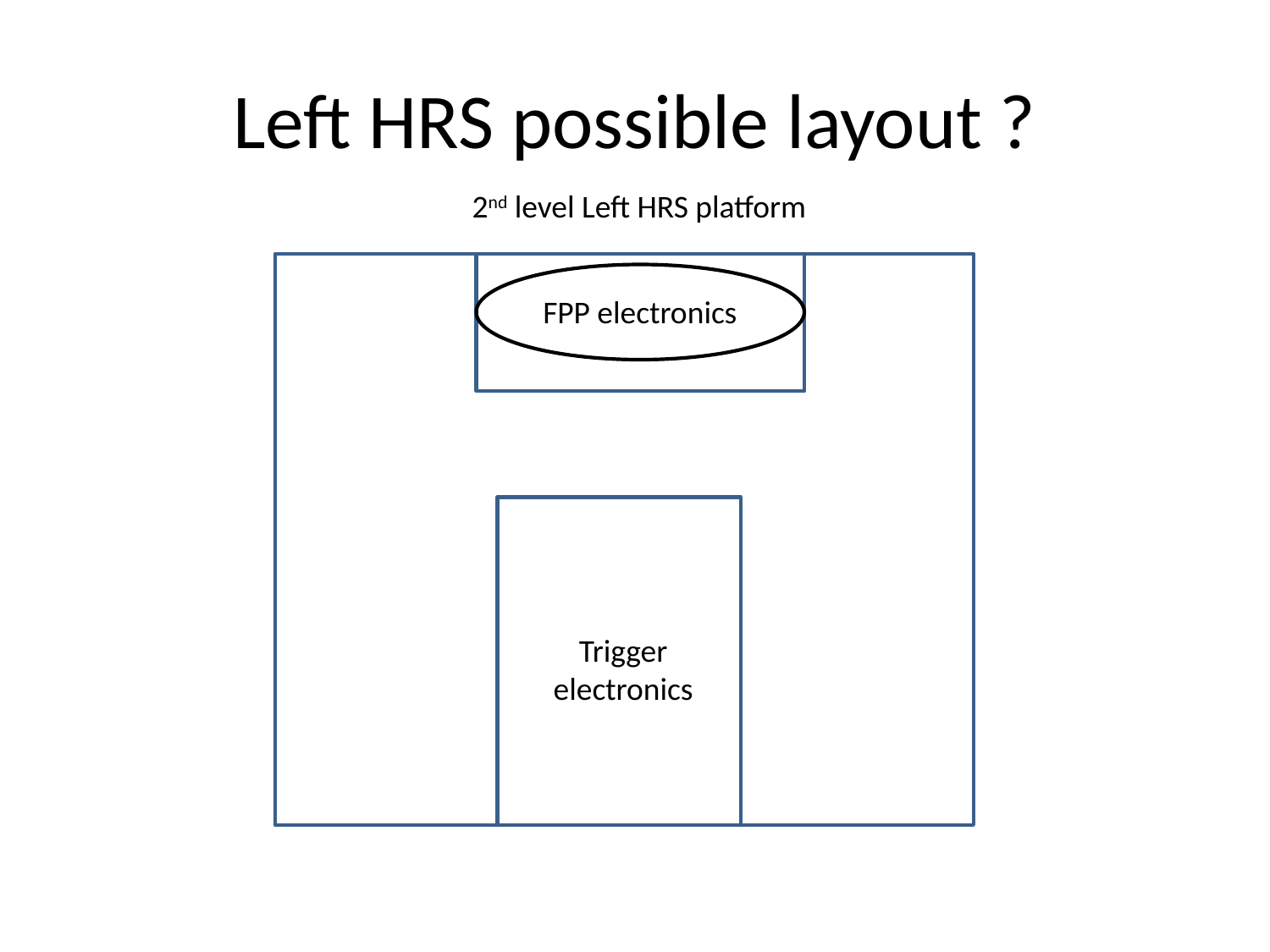

# Left HRS possible layout ?
2nd level Left HRS platform

FPP electronics

Trigger
electronics